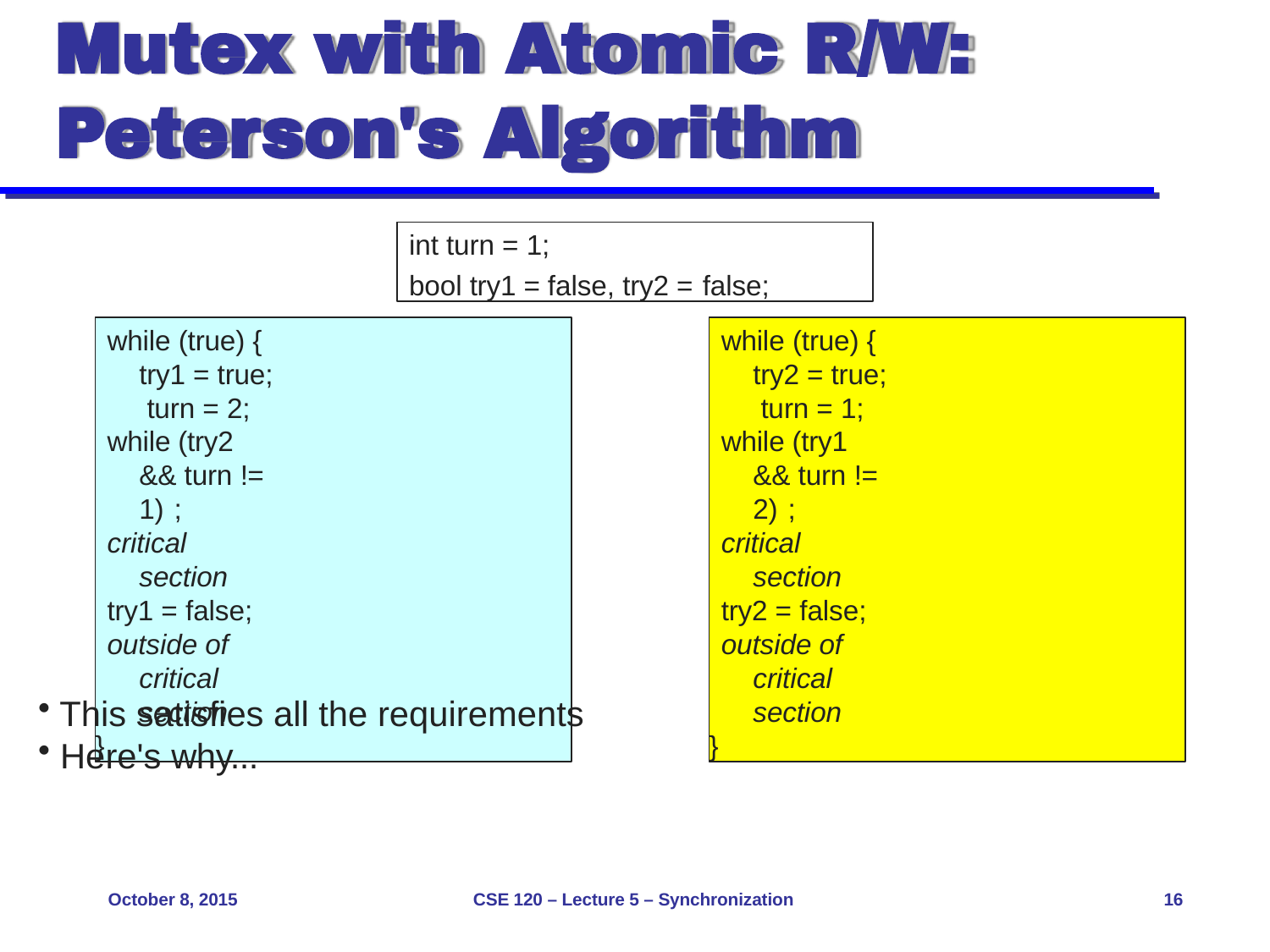

# Mutex with Atomic R/W:
Peterson's Algorithm

int turn = 1;
bool try1 = false, try2 = false;
while (true) {  try1 = true;  turn = 2;
while (try2 && turn != 1) ;
critical section
try1 = false;
outside of critical section
}
while (true) {  try2 = true;  turn = 1;
while (try1 && turn != 2) ;
critical section
try2 = false;
outside of critical section
}
This satisfies all the requirements
Here's why...
October 8, 2015
CSE 120 – Lecture 5 – Synchronization
16